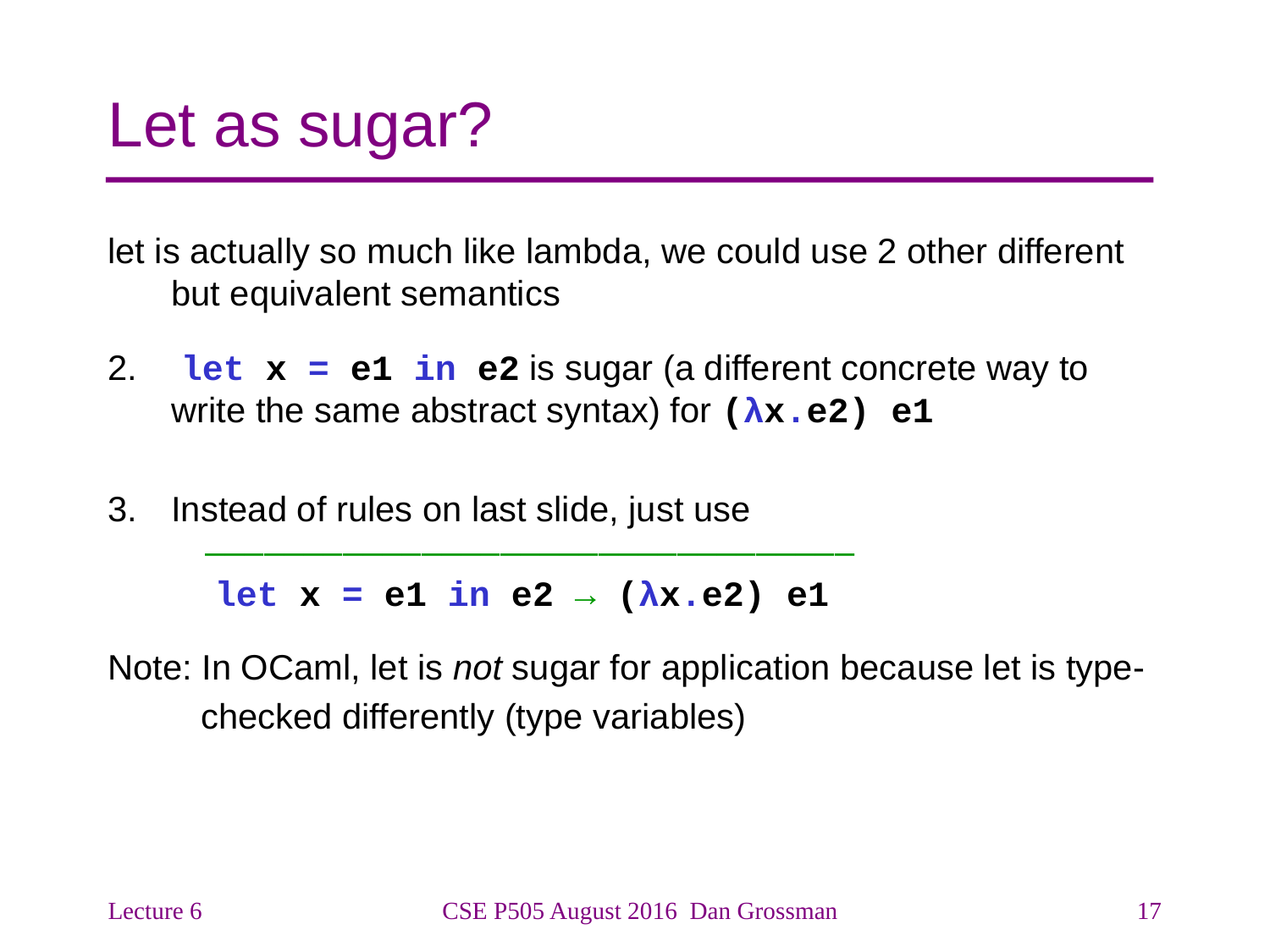

# Let as sugar?
let is actually so much like lambda, we could use 2 other different but equivalent semantics

 let x = e1 in e2 is sugar (a different concrete way to write the same abstract syntax) for (λx.e2) e1

Instead of rules on last slide, just use
          –––––––––––––––––––––––––––––––––
           let x = e1 in e2 → (λx.e2) e1

Note: In OCaml, let is not sugar for application because let is type-
	   checked differently (type variables)

Lecture 6
CSE P505 August 2016  Dan Grossman
17